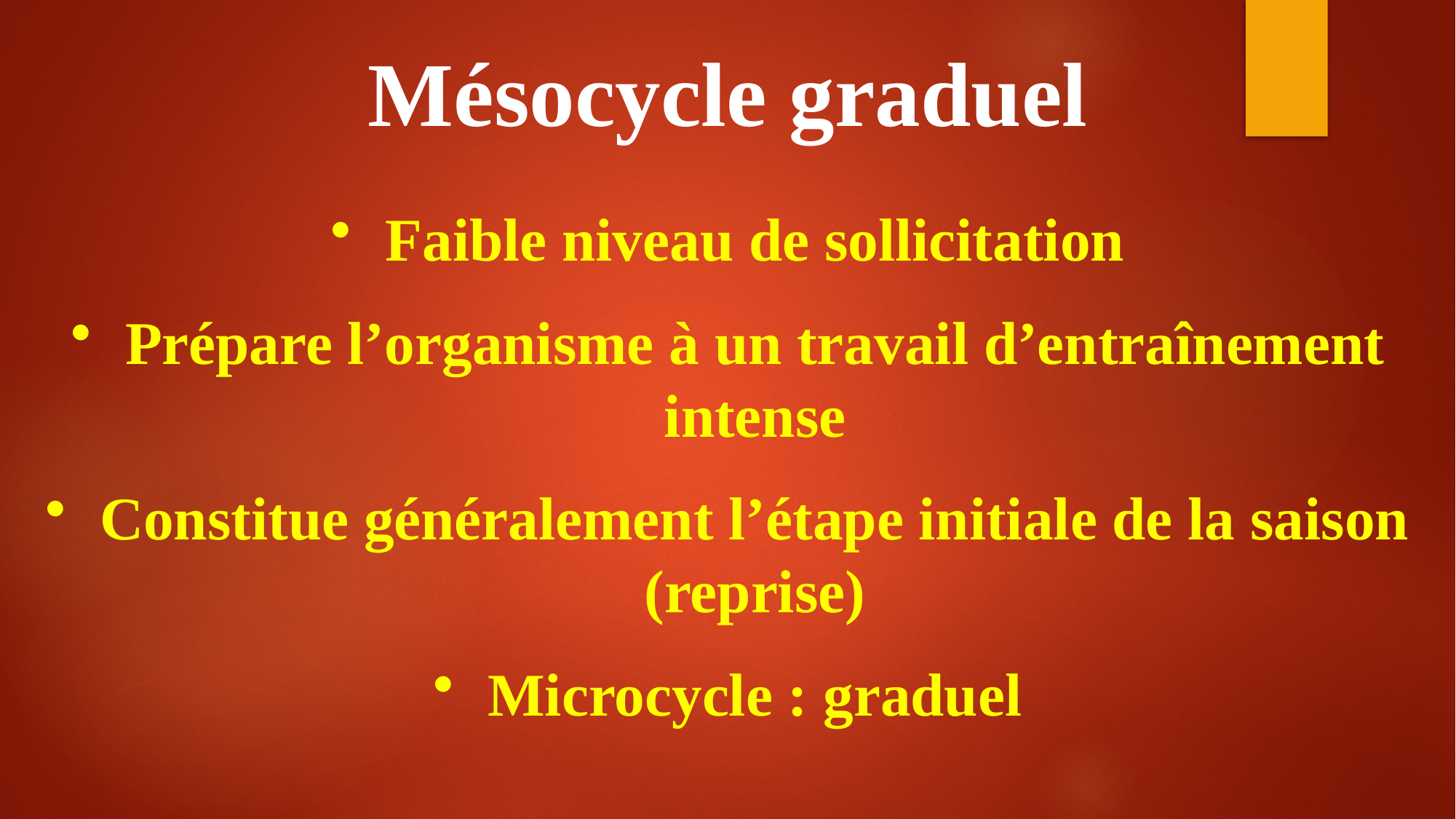

Mésocycle graduel

Faible niveau de sollicitation
Prépare l’organisme à un travail d’entraînement intense
Constitue généralement l’étape initiale de la saison (reprise)
Microcycle : graduel